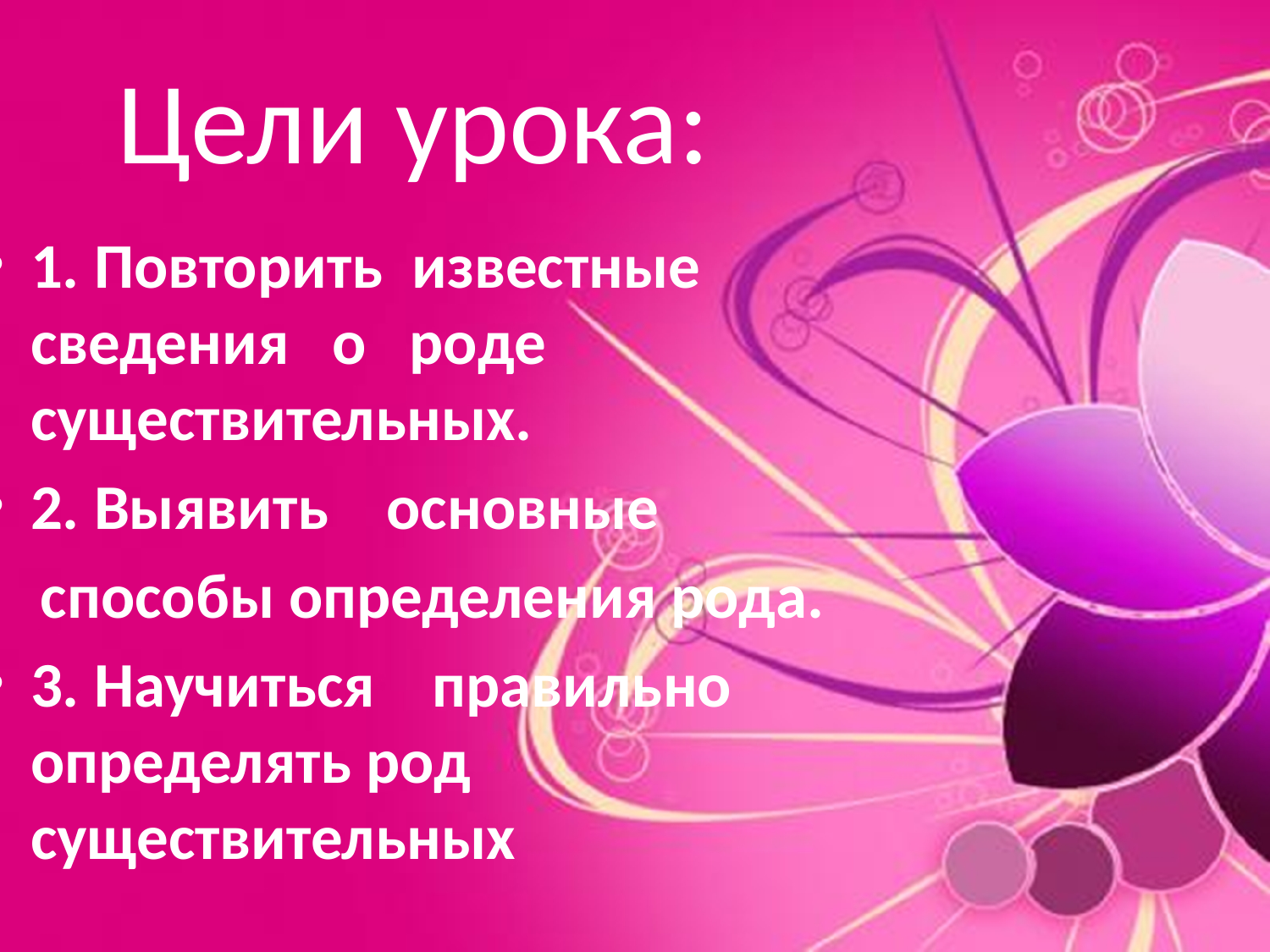

# Цели урока:
1. Повторить  известные  сведения   о   роде существительных.
2. Выявить    основные
    способы определения рода.
3. Научиться    правильно определять род существительных